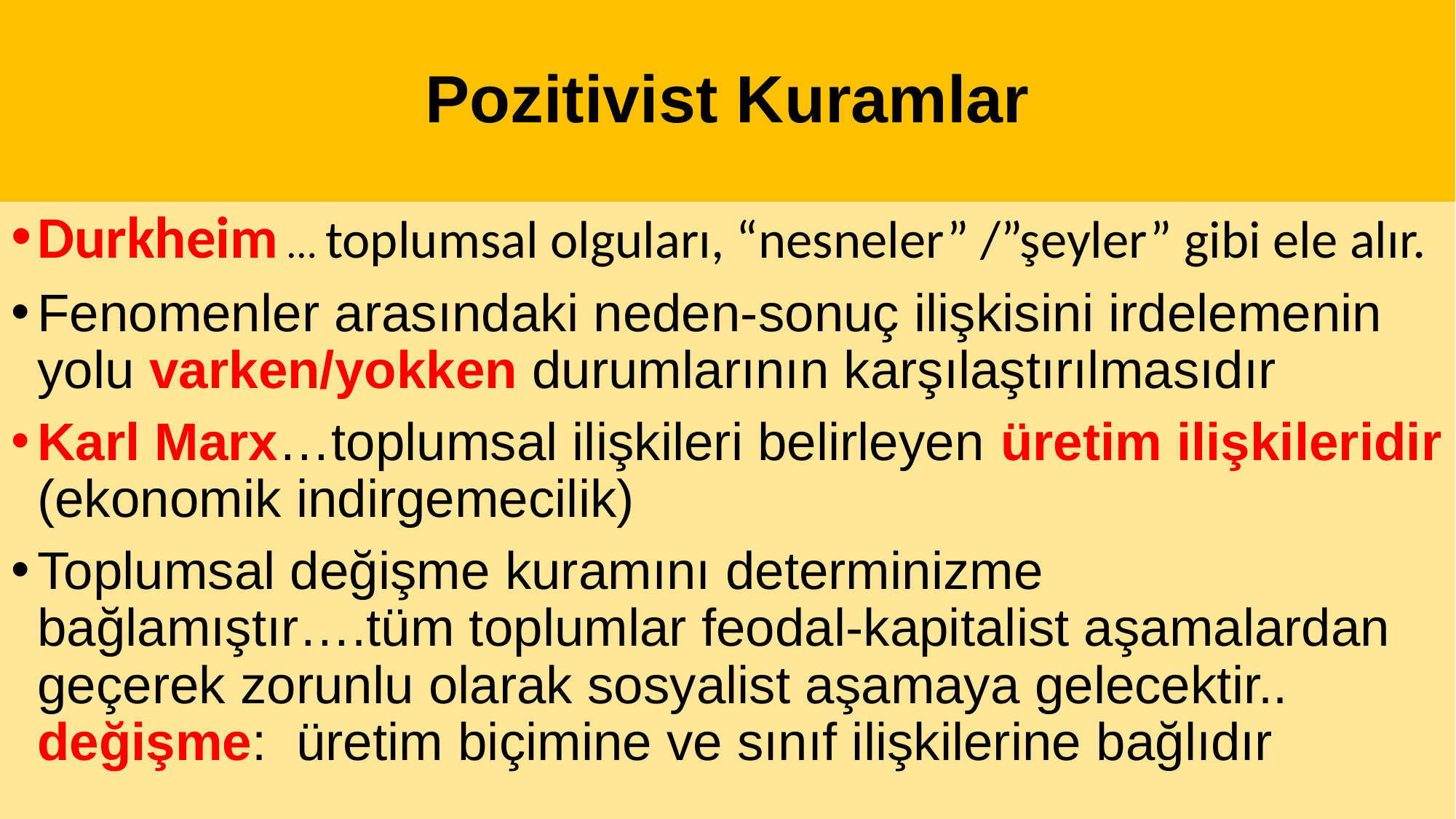

# Pozitivist Kuramlar
Durkheim … toplumsal olguları, “nesneler” /”şeyler” gibi ele alır.
Fenomenler arasındaki neden-sonuç ilişkisini irdelemenin yolu varken/yokken durumlarının karşılaştırılmasıdır
Karl Marx…toplumsal ilişkileri belirleyen üretim ilişkileridir (ekonomik indirgemecilik)
Toplumsal değişme kuramını determinizme bağlamıştır….tüm toplumlar feodal-kapitalist aşamalardan geçerek zorunlu olarak sosyalist aşamaya gelecektir.. değişme:  üretim biçimine ve sınıf ilişkilerine bağlıdır